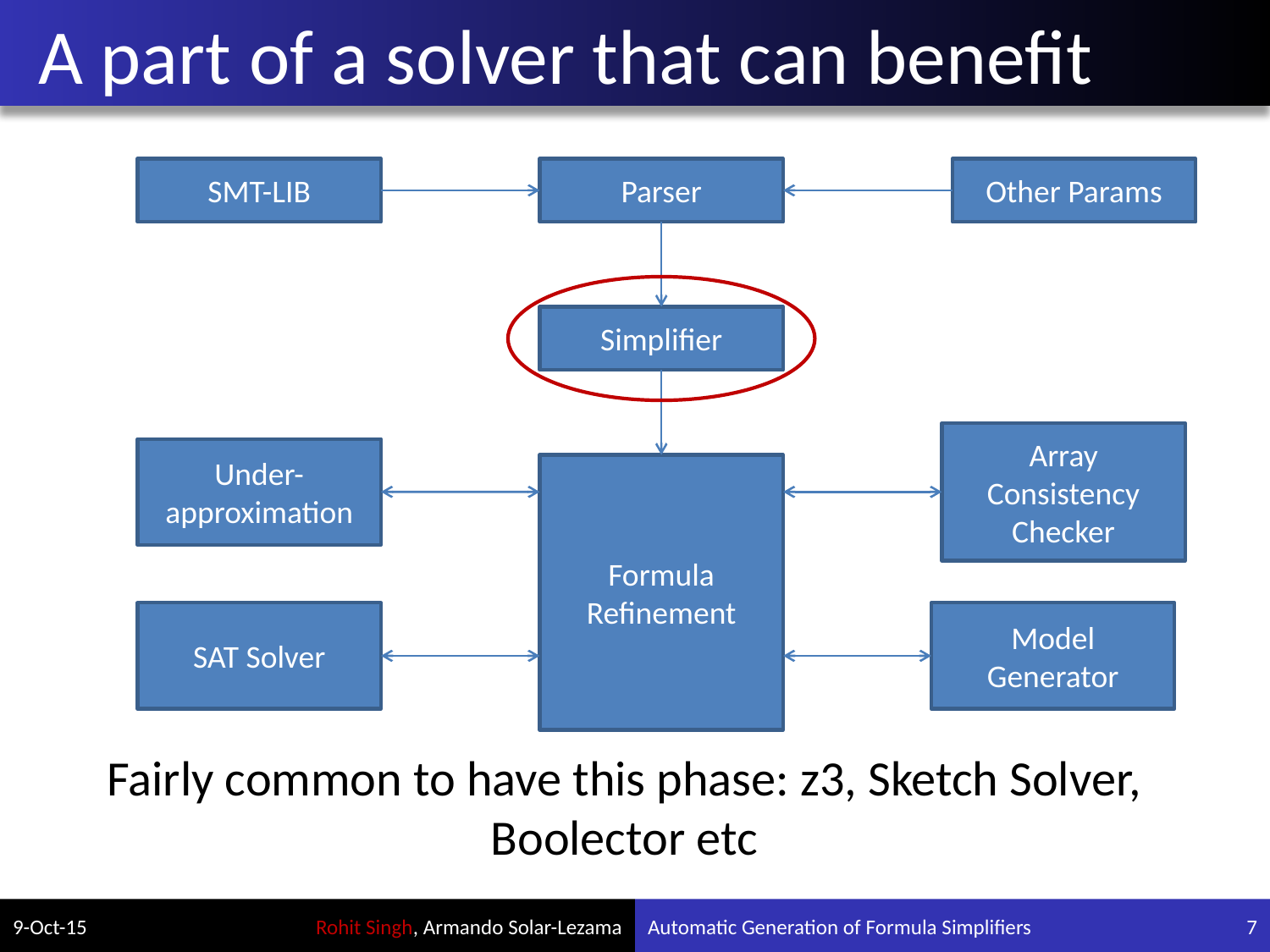

# A part of a solver that can benefit
SMT-LIB
Parser
Other Params

Simplifier
Array Consistency Checker
Under-approximation
Formula Refinement
SAT Solver
Model Generator
Fairly common to have this phase: z3, Sketch Solver, Boolector etc
9-Oct-15
Automatic Generation of Formula Simplifiers
7